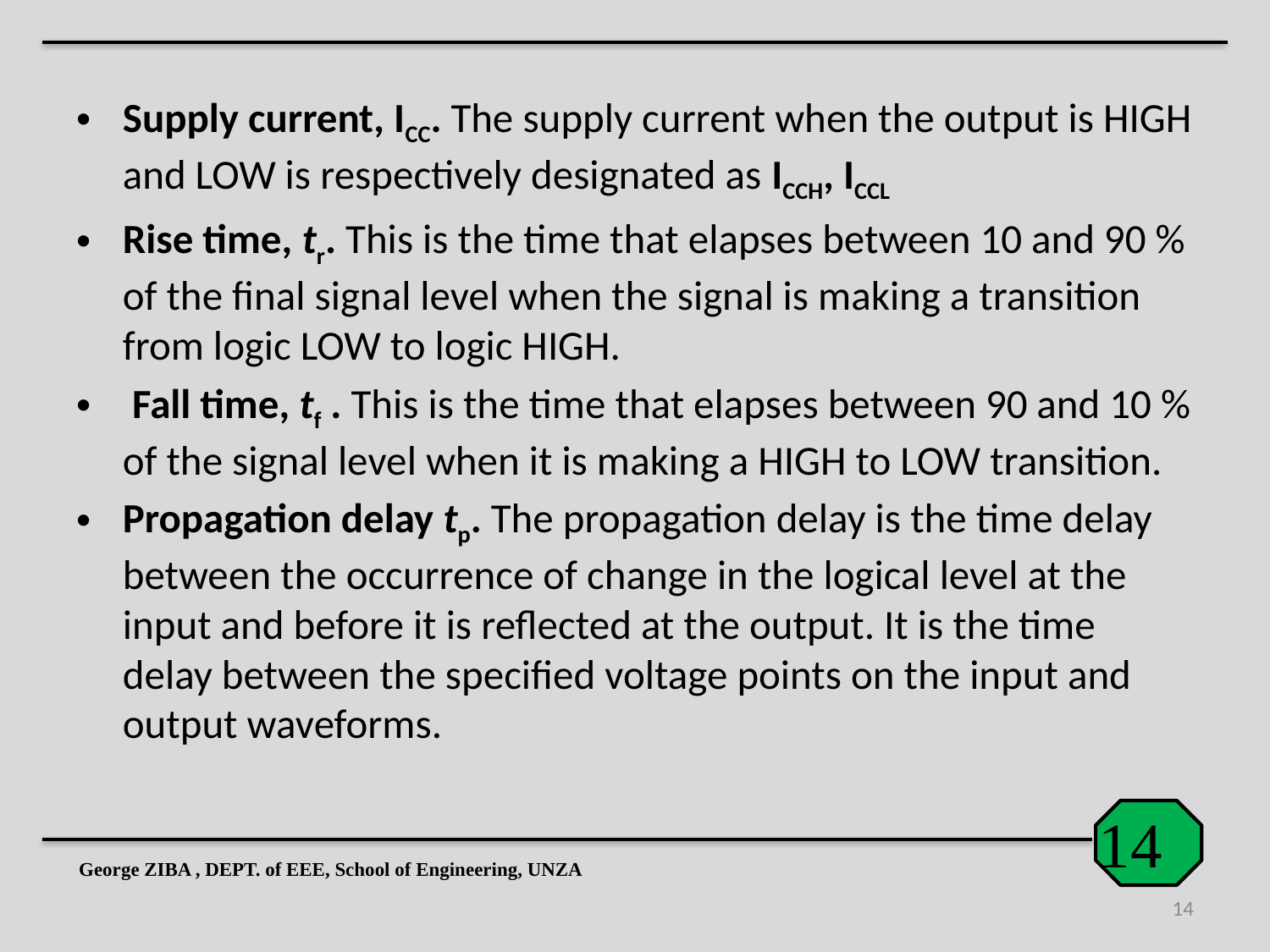

Supply current, ICC. The supply current when the output is HIGH and LOW is respectively designated as ICCH, ICCL
Rise time, tr. This is the time that elapses between 10 and 90 % of the final signal level when the signal is making a transition from logic LOW to logic HIGH.
 Fall time, tf . This is the time that elapses between 90 and 10 % of the signal level when it is making a HIGH to LOW transition.
Propagation delay tp. The propagation delay is the time delay between the occurrence of change in the logical level at the input and before it is reflected at the output. It is the time delay between the specified voltage points on the input and output waveforms.

George ZIBA , DEPT. of EEE, School of Engineering, UNZA

14
14